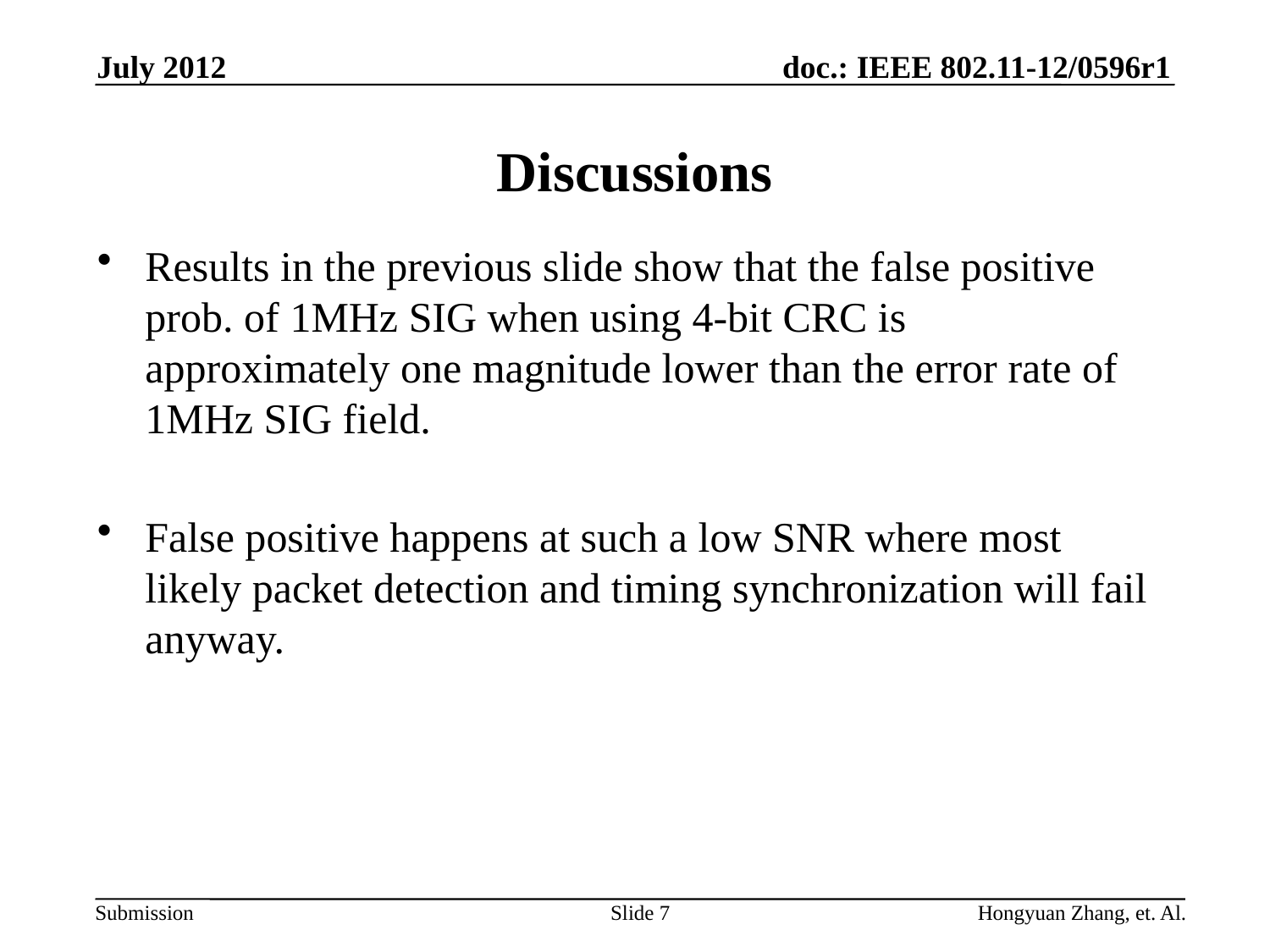

July 2012
# Discussions
Results in the previous slide show that the false positive prob. of 1MHz SIG when using 4-bit CRC is approximately one magnitude lower than the error rate of 1MHz SIG field.

False positive happens at such a low SNR where most likely packet detection and timing synchronization will fail anyway.

Slide 7
Hongyuan Zhang, et. Al.